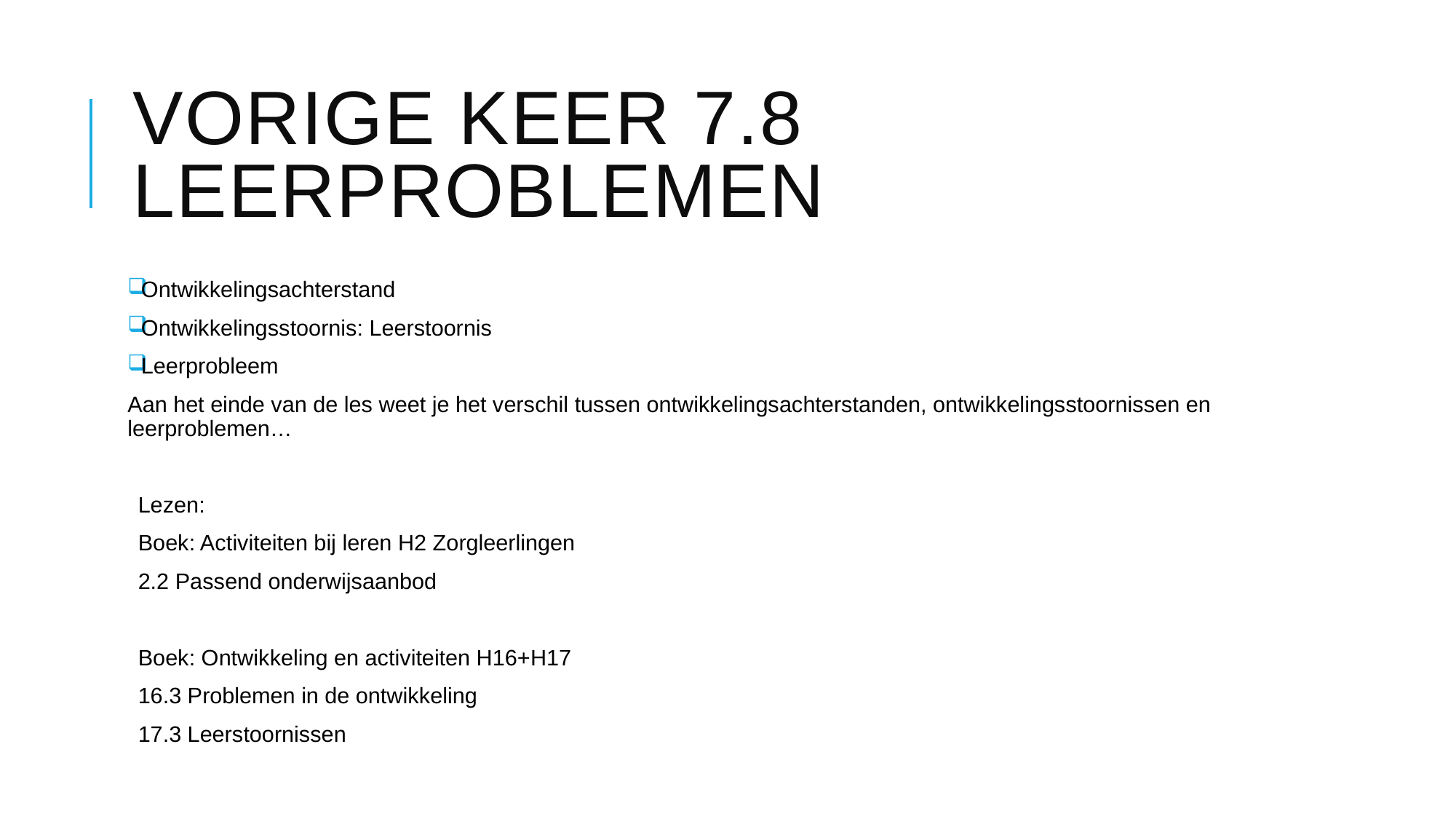

# Vorige keer 7.8 leerproblemen
Ontwikkelingsachterstand
Ontwikkelingsstoornis: Leerstoornis
Leerprobleem
Aan het einde van de les weet je het verschil tussen ontwikkelingsachterstanden, ontwikkelingsstoornissen en leerproblemen…

Lezen:
Boek: Activiteiten bij leren H2 Zorgleerlingen
2.2 Passend onderwijsaanbod

Boek: Ontwikkeling en activiteiten H16+H17
16.3 Problemen in de ontwikkeling
17.3 Leerstoornissen